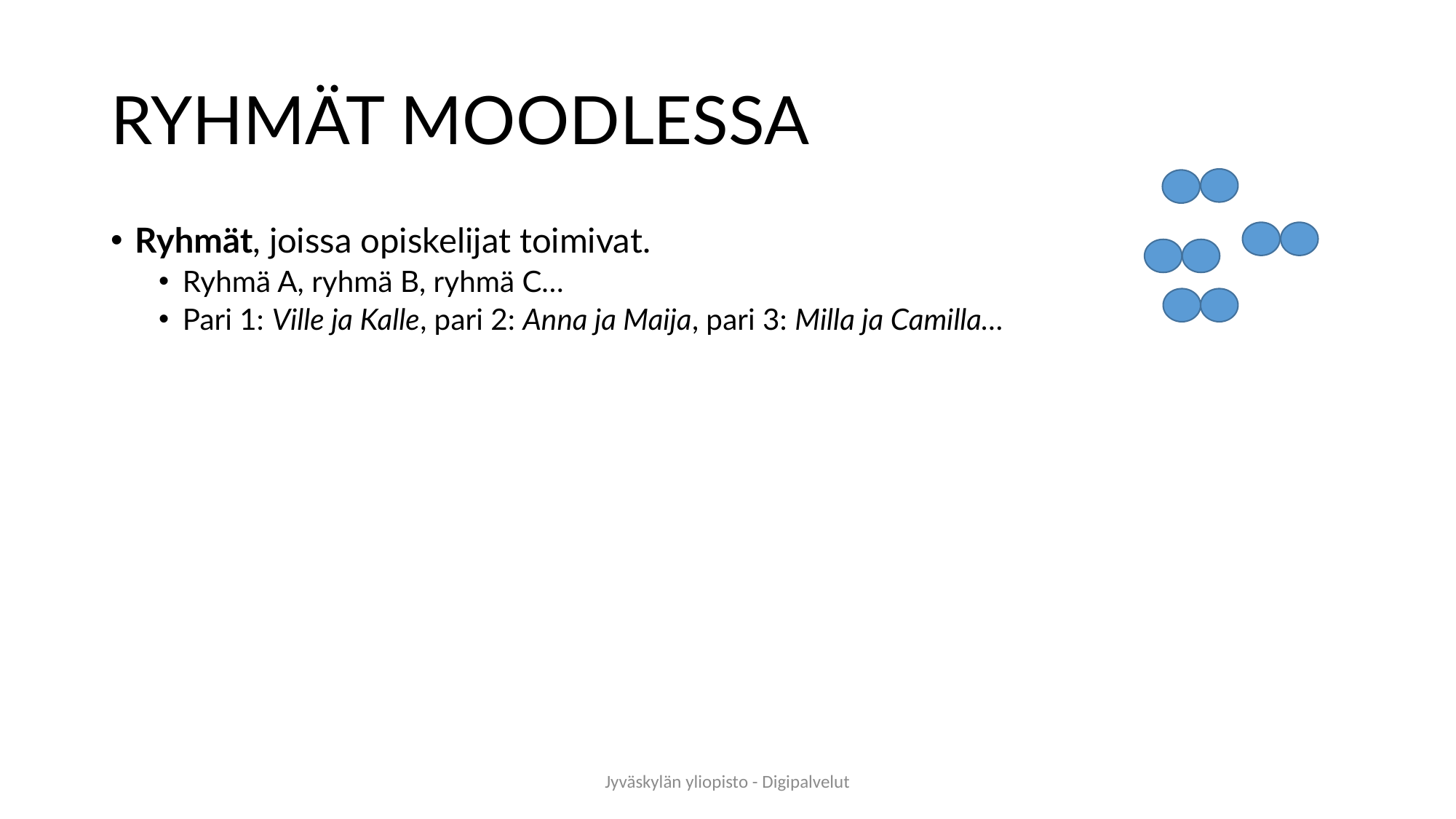

# RYHMÄT MOODLESSA

Ryhmät, joissa opiskelijat toimivat.
Ryhmä A, ryhmä B, ryhmä C…
Pari 1: Ville ja Kalle, pari 2: Anna ja Maija, pari 3: Milla ja Camilla…
Jyväskylän yliopisto - Digipalvelut